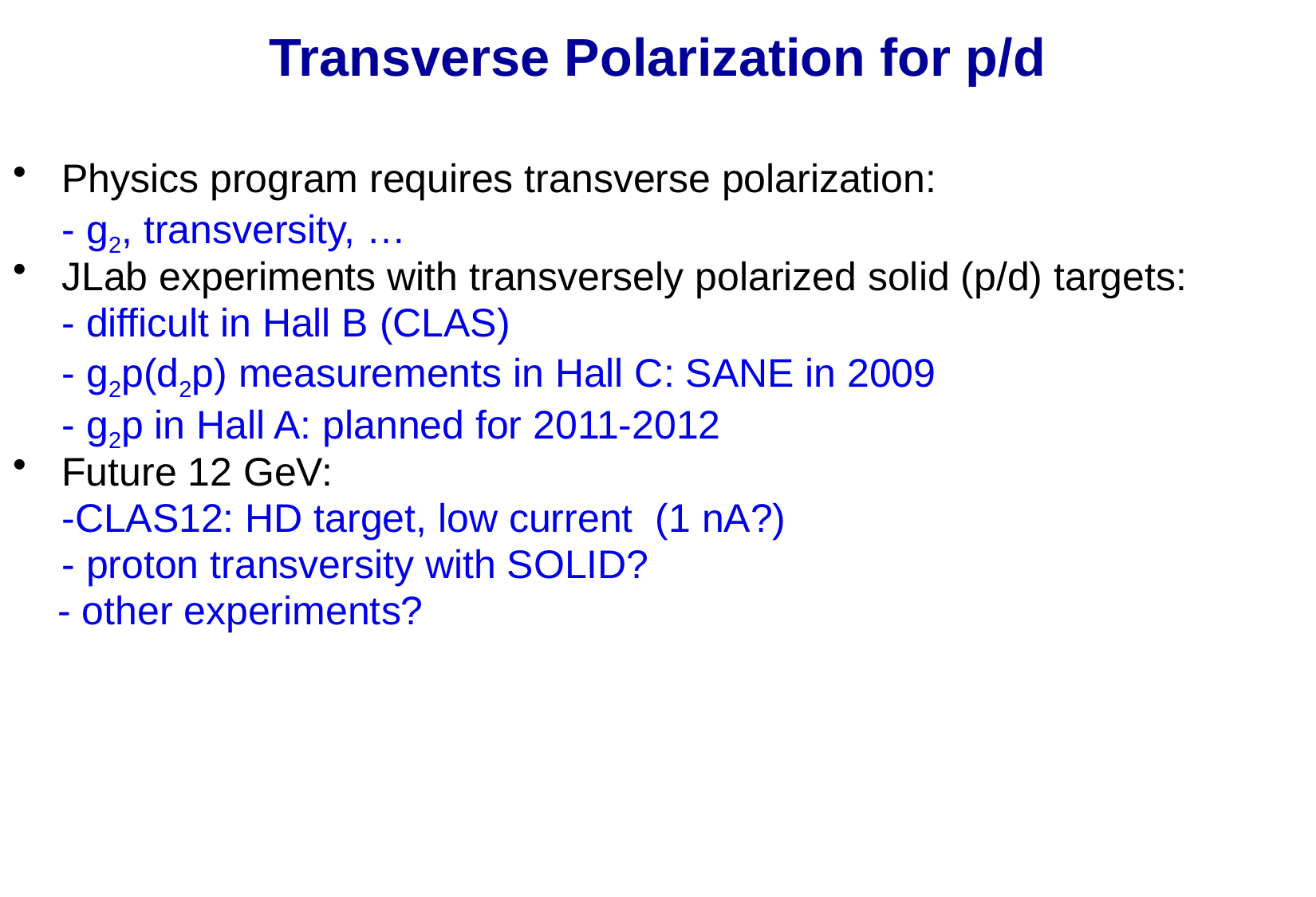

# Transverse Polarization for p/d
Physics program requires transverse polarization:
	- g2, transversity, …
JLab experiments with transversely polarized solid (p/d) targets:
   	- difficult in Hall B (CLAS)
	- g2p(d2p) measurements in Hall C: SANE in 2009
	- g2p in Hall A: planned for 2011-2012
Future 12 GeV:
	-CLAS12: HD target, low current  (1 nA?)
	- proton transversity with SOLID?
    - other experiments?